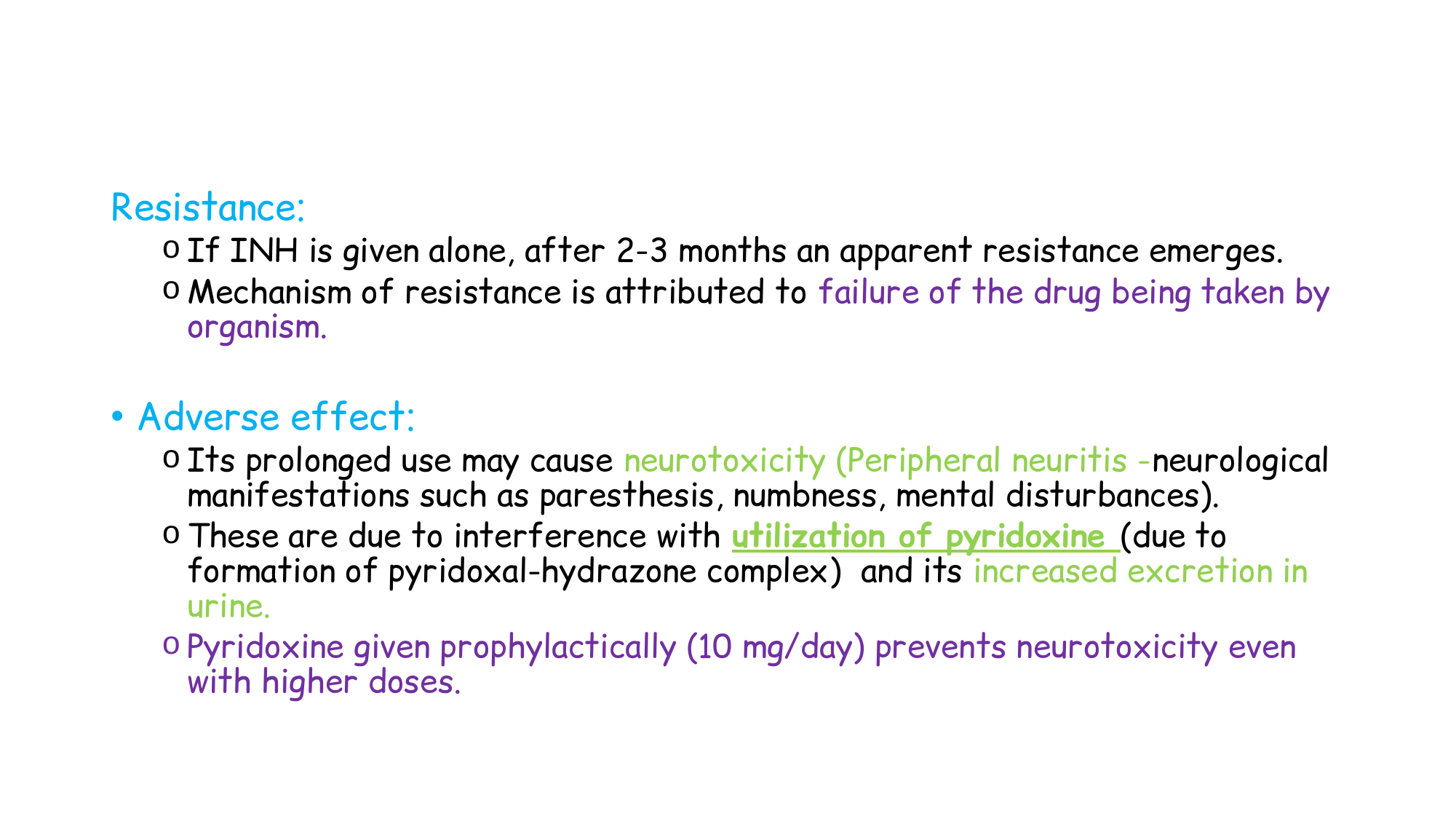

Resistance:
If INH is given alone, after 2-3 months an apparent resistance emerges.
Mechanism of resistance is attributed to failure of the drug being taken by organism.

Adverse effect:
Its prolonged use may cause neurotoxicity (Peripheral neuritis -neurological manifestations such as paresthesis, numbness, mental disturbances).
These are due to interference with utilization of pyridoxine (due to formation of pyridoxal-hydrazone complex)  and its increased excretion in urine.
Pyridoxine given prophylactically (10 mg/day) prevents neurotoxicity even with higher doses.